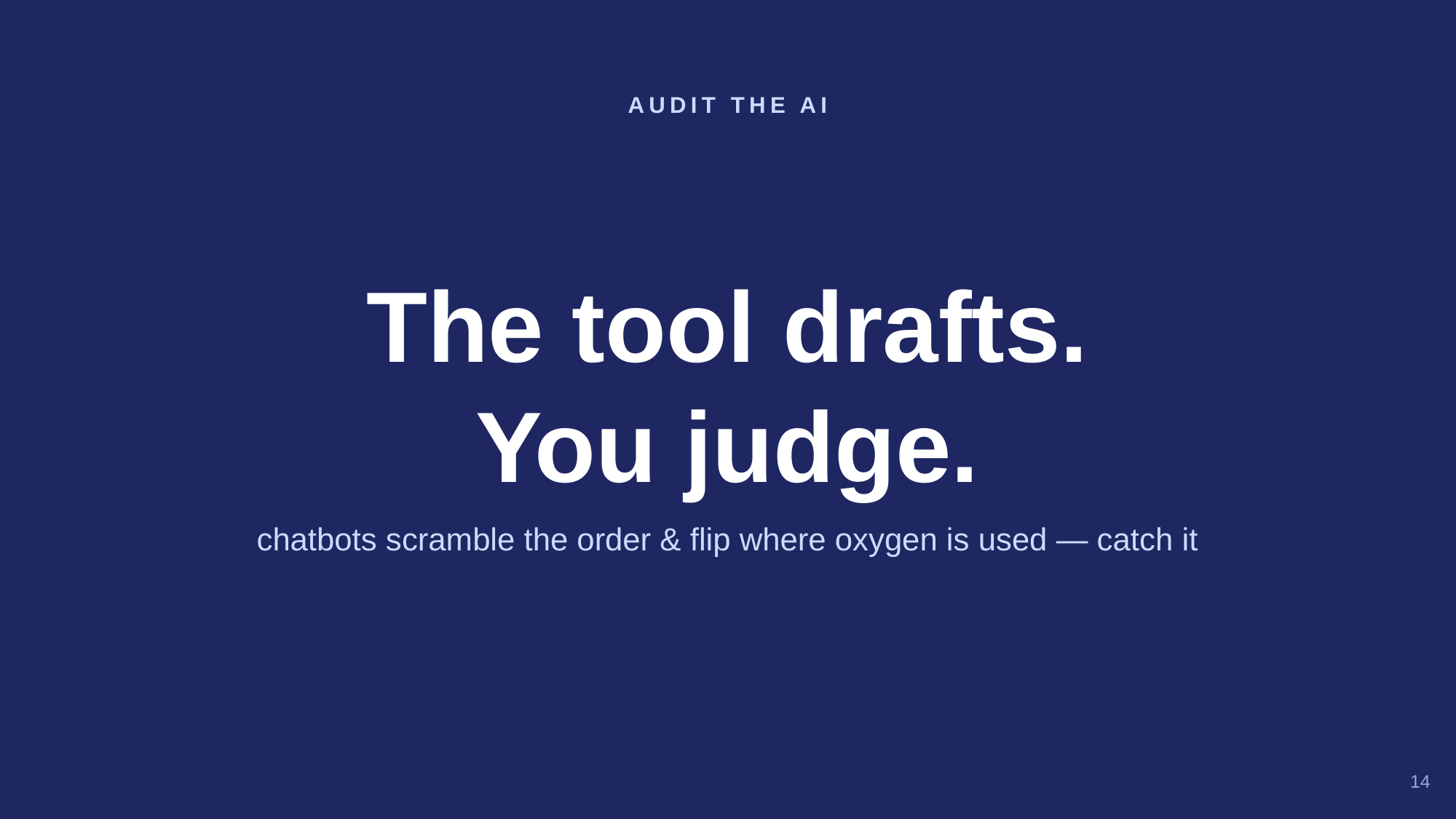

AUDIT THE AI
The tool drafts.
You judge.
chatbots scramble the order & flip where oxygen is used — catch it
14